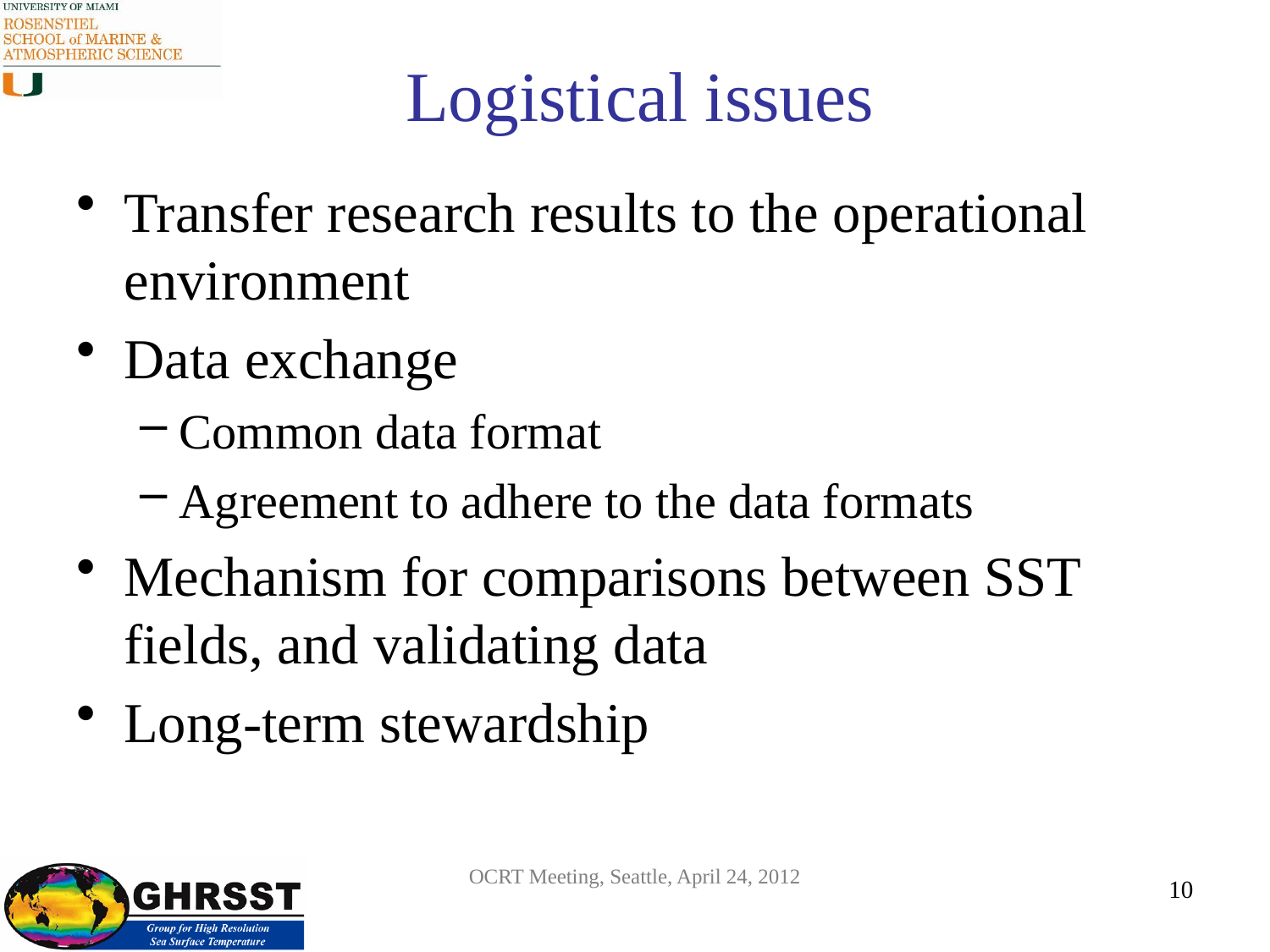

# Logistical issues
Transfer research results to the operational environment
Data exchange
Common data format
Agreement to adhere to the data formats
Mechanism for comparisons between SST fields, and validating data
Long-term stewardship
OCRT Meeting, Seattle, April 24, 2012
10